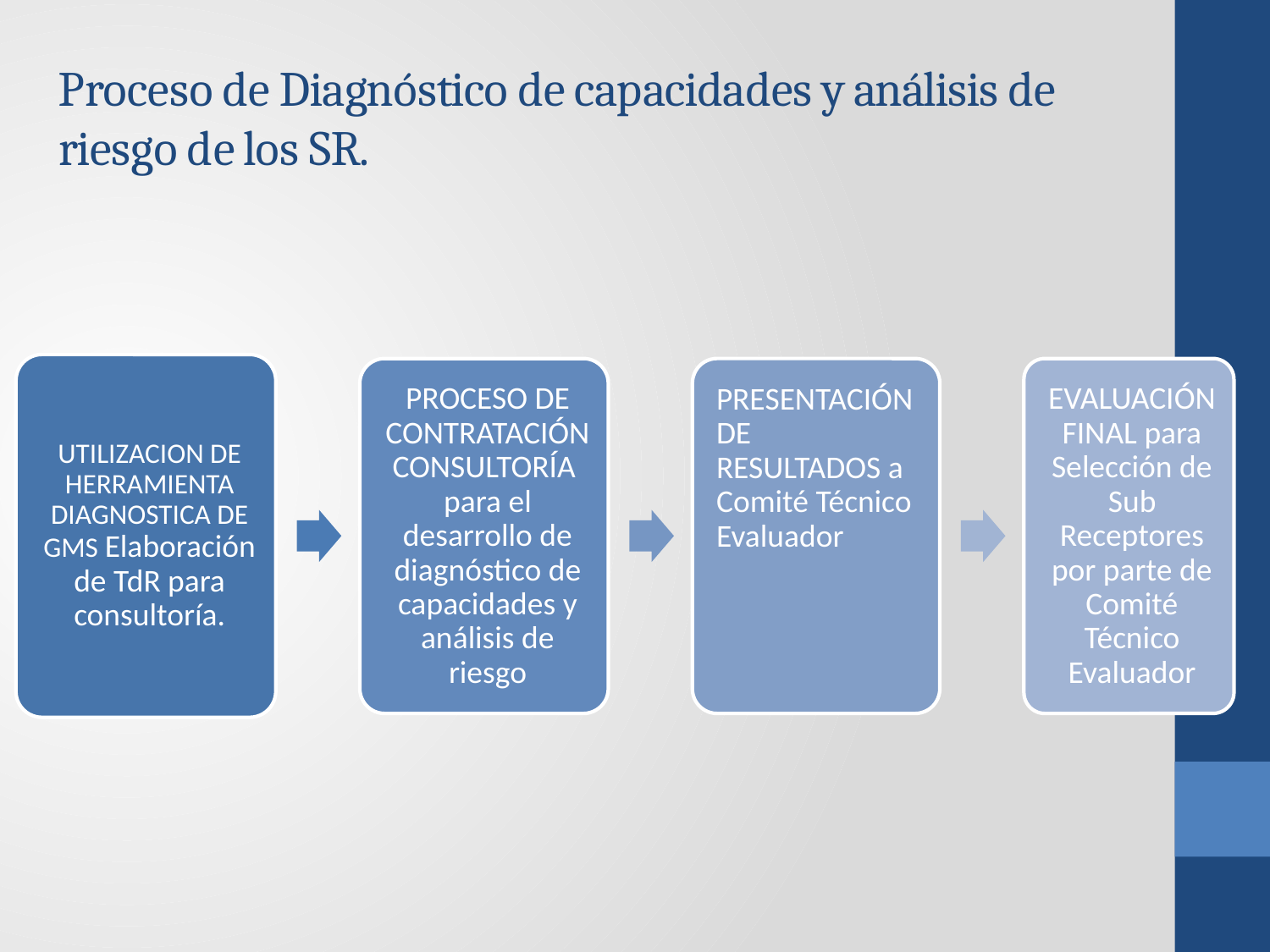

# Proceso de Diagnóstico de capacidades y análisis de riesgo de los SR.

UTILIZACION DE HERRAMIENTA DIAGNOSTICA DE GMS Elaboración de TdR para consultoría.

PROCESO DE CONTRATACIÓN CONSULTORÍA  para el desarrollo de diagnóstico de capacidades y análisis de riesgo

PRESENTACIÓN DE RESULTADOS a Comité Técnico Evaluador

EVALUACIÓN FINAL para Selección de Sub Receptores por parte de Comité Técnico Evaluador